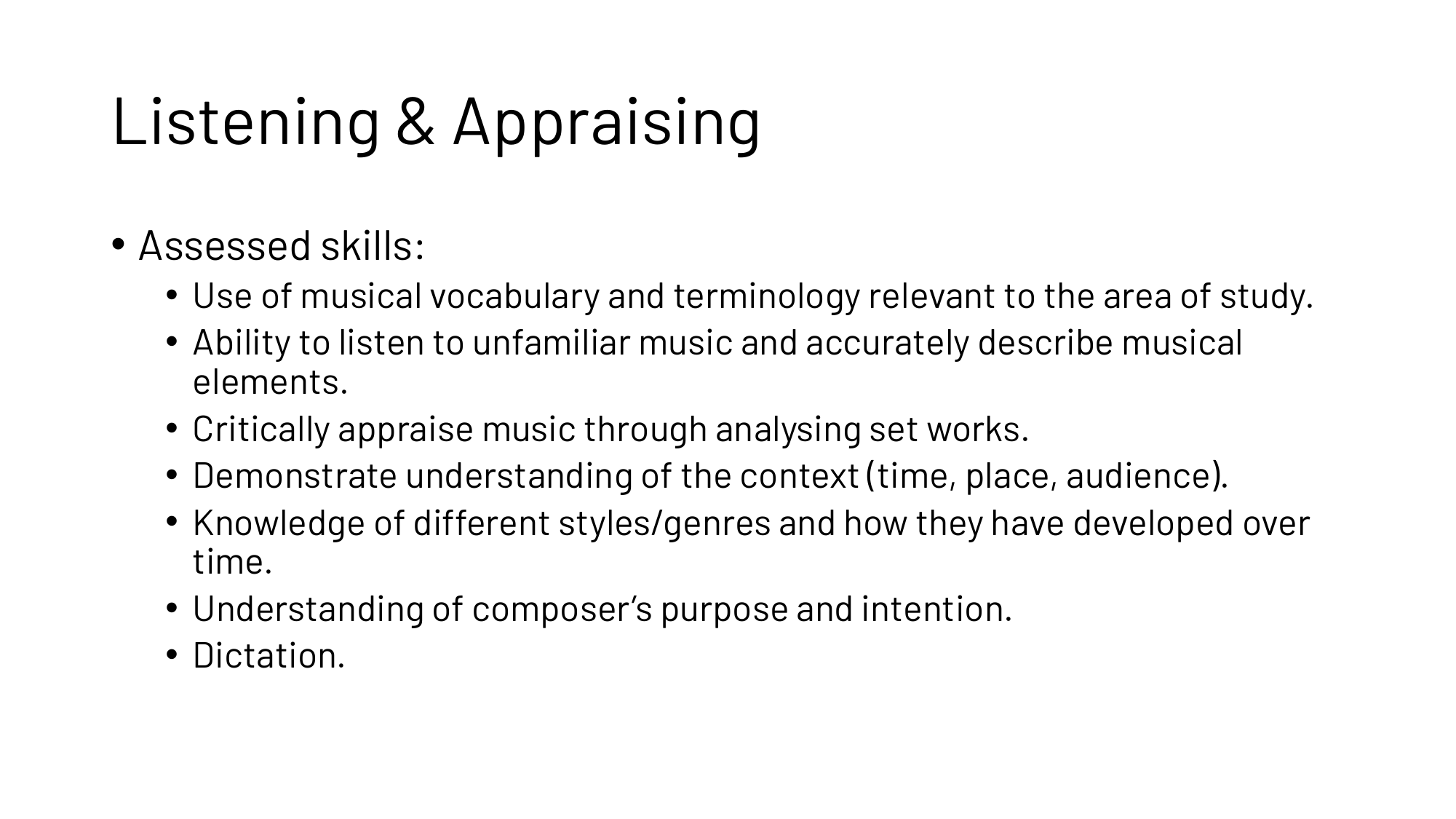

# Listening & Appraising
Assessed skills:
Use of musical vocabulary and terminology relevant to the area of study.
Ability to listen to unfamiliar music and accurately describe musical elements.
Critically appraise music through analysing set works.
Demonstrate understanding of the context (time, place, audience).
Knowledge of different styles/genres and how they have developed over time.
Understanding of composer’s purpose and intention.
Dictation.